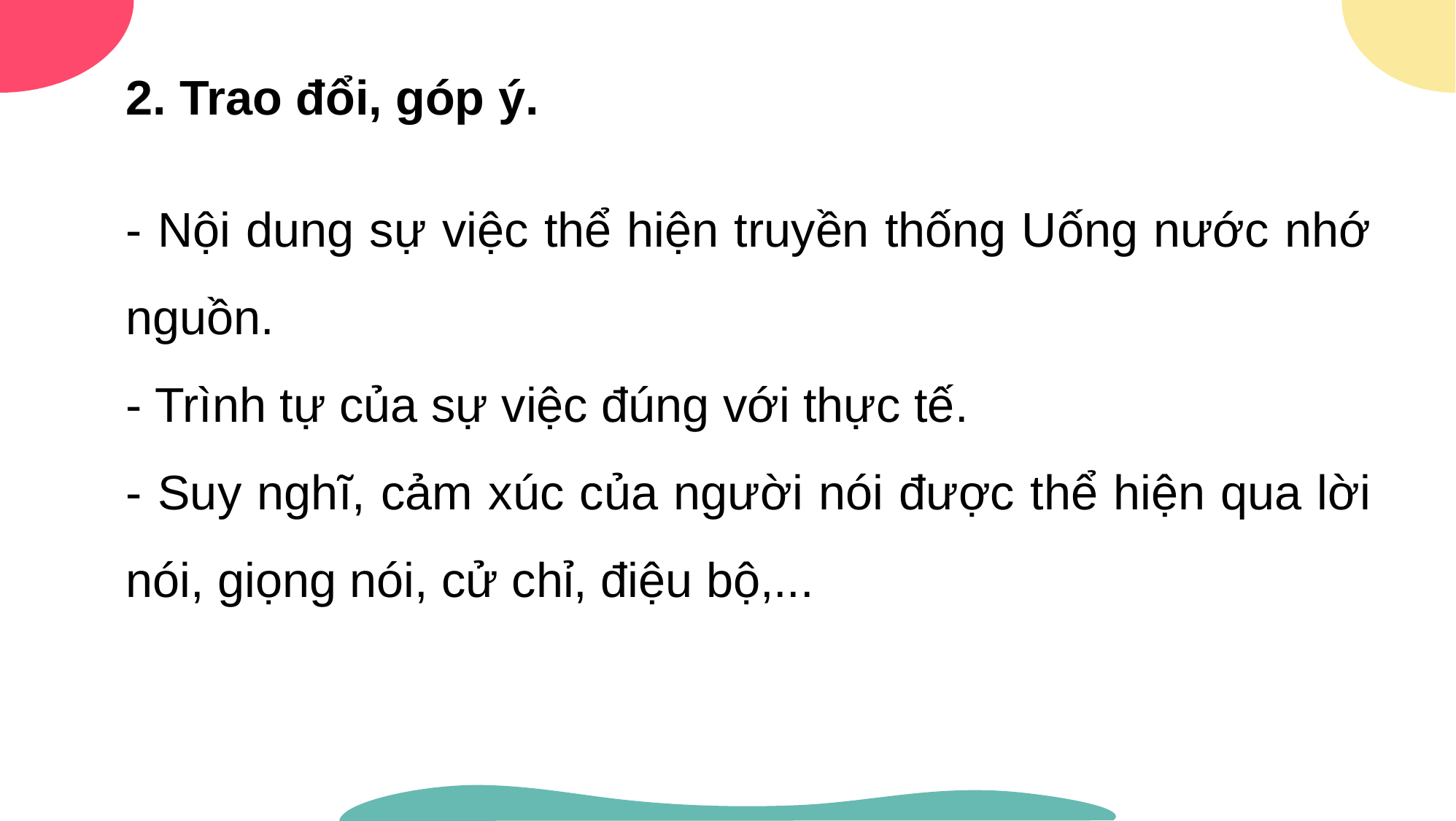

2. Trao đổi, góp ý.
- Nội dung sự việc thể hiện truyền thống Uống nước nhớ nguồn.
- Trình tự của sự việc đúng với thực tế.
- Suy nghĩ, cảm xúc của người nói được thể hiện qua lời nói, giọng nói, cử chỉ, điệu bộ,...